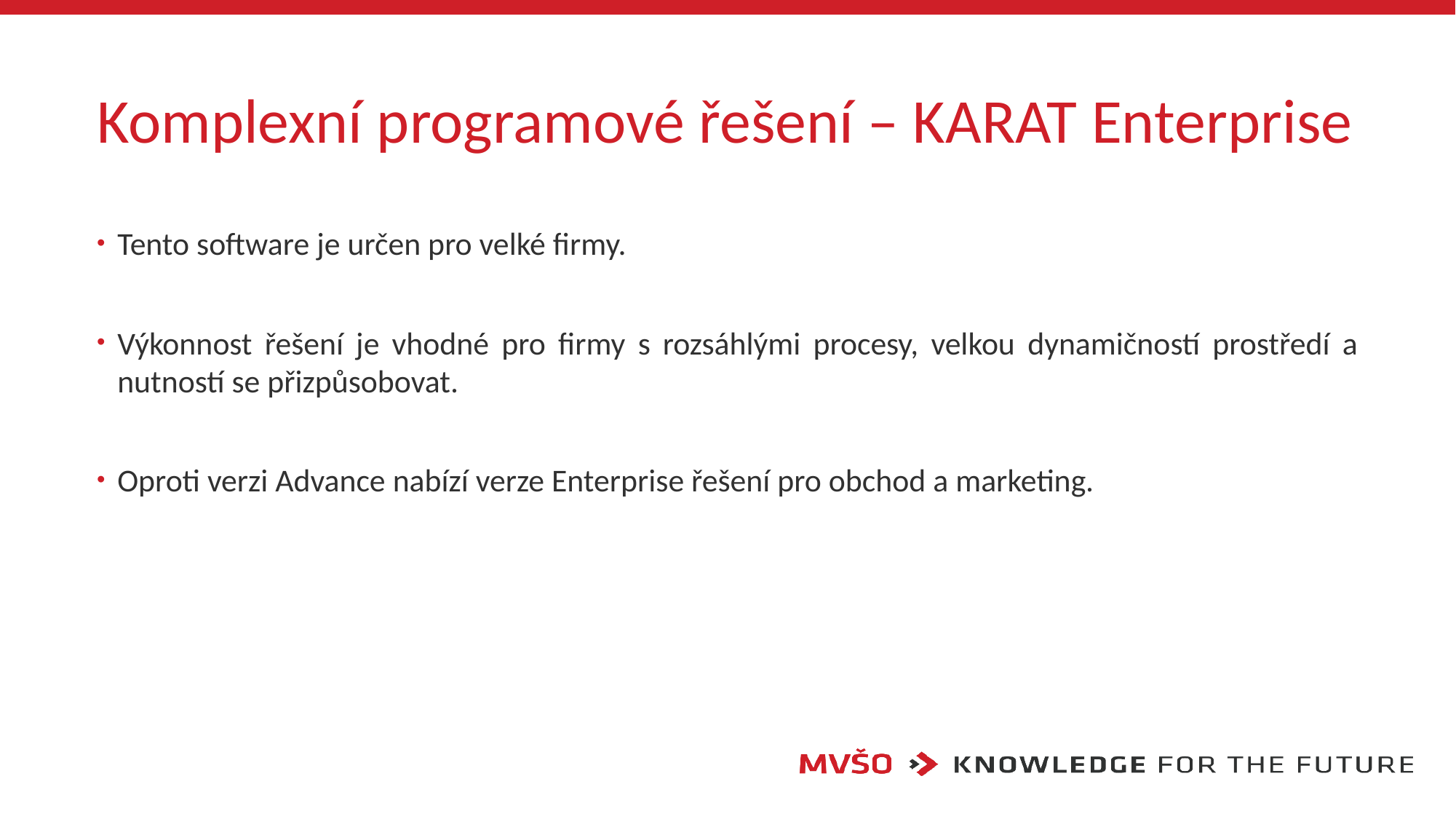

# Komplexní programové řešení – KARAT Enterprise
Tento software je určen pro velké firmy.

Výkonnost řešení je vhodné pro firmy s rozsáhlými procesy, velkou dynamičností prostředí a nutností se přizpůsobovat.

Oproti verzi Advance nabízí verze Enterprise řešení pro obchod a marketing.